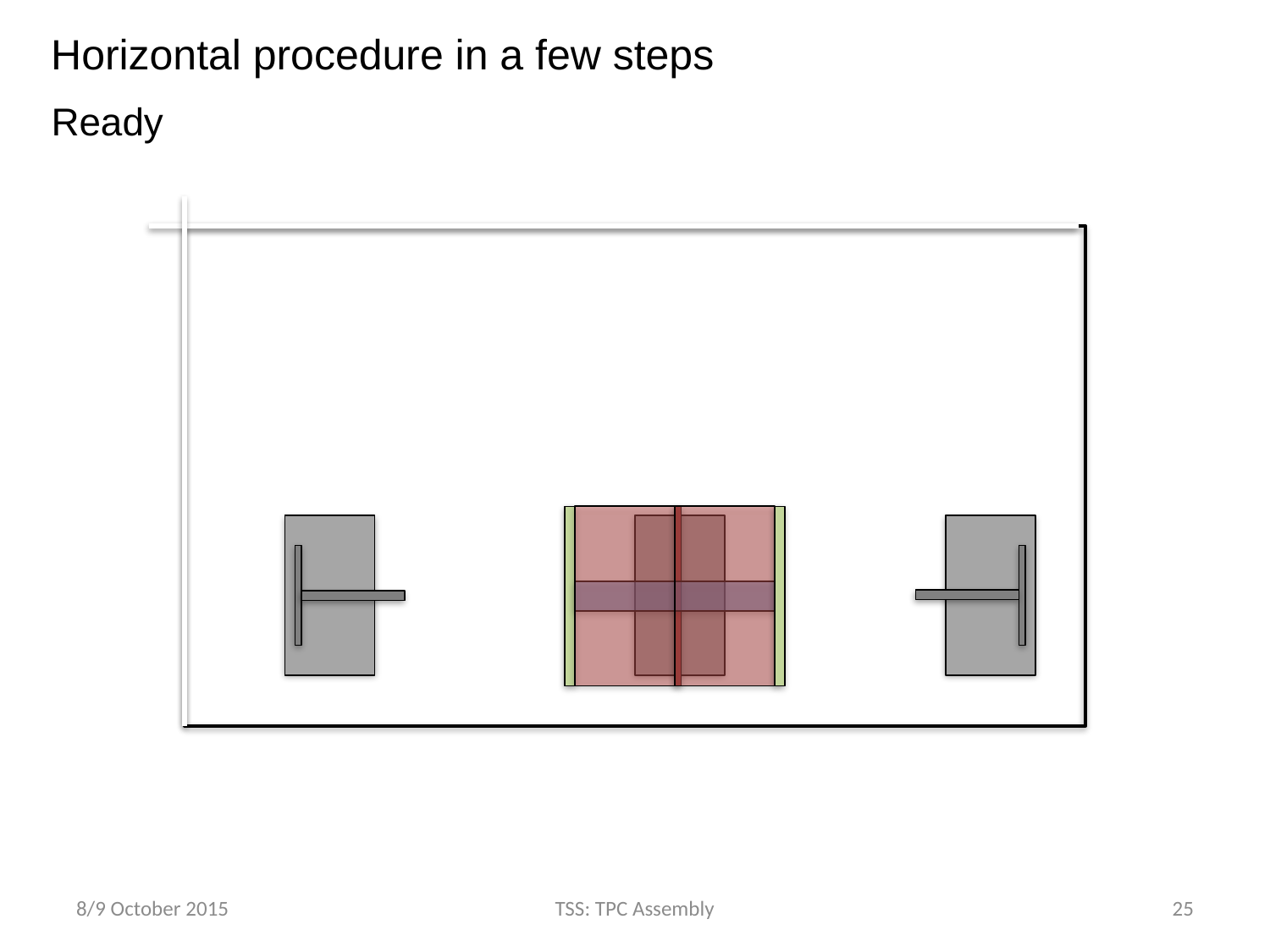

Horizontal procedure in a few steps
Ready

8/9 October 2015
TSS: TPC Assembly
25